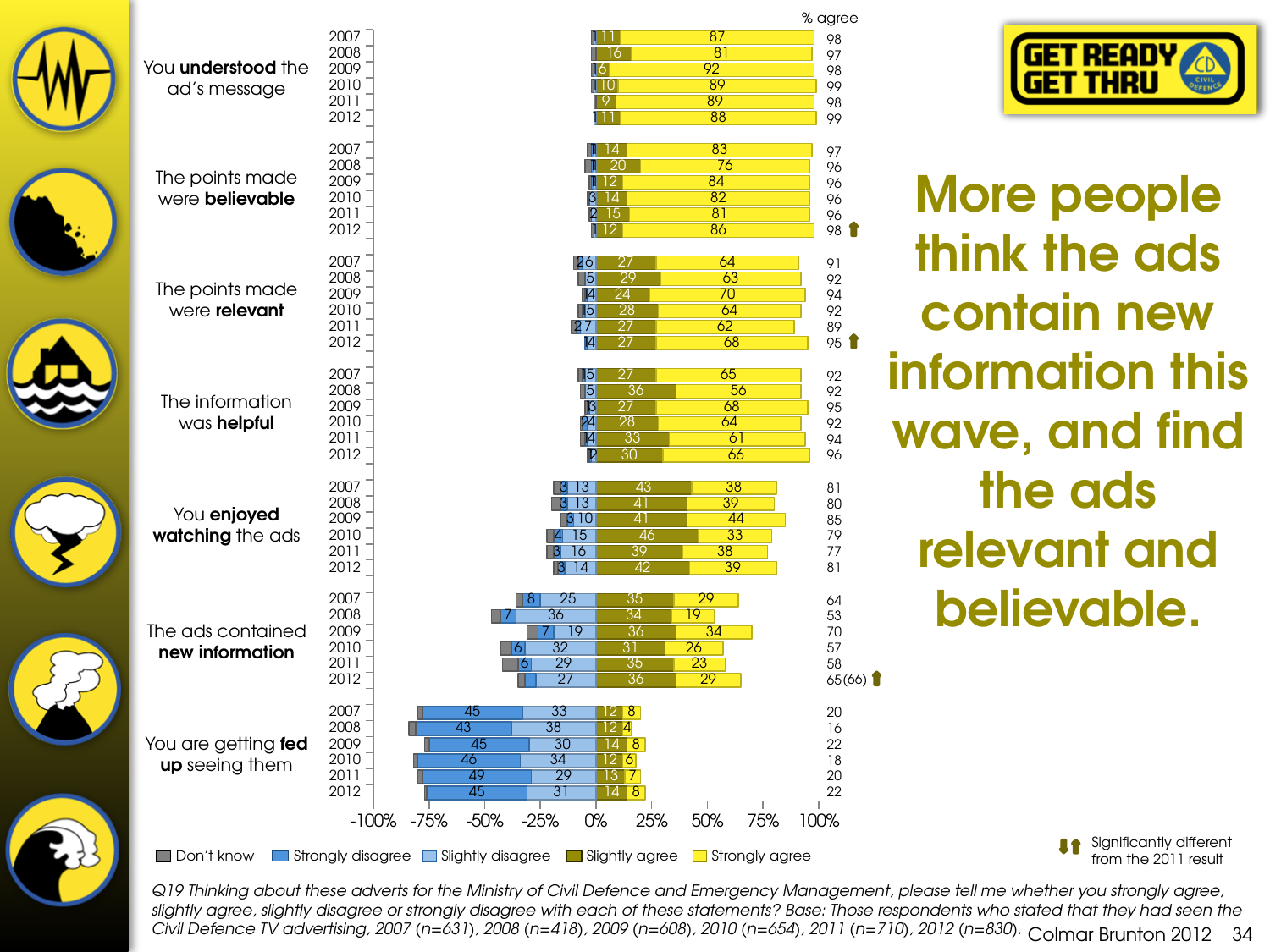

% agree

### Chart

| Category | Slightly agree | Strongly agree | Slightly disagree | Strongly disagree | Don't know |
|---|---|---|---|---|---|
| 2012 | 14.000000000000002 | 8.0 | -31.0 | -45.0 | -1.0 |
| 2011 | 13.0 | 7.000000000000001 | -28.999999999999996 | -49.0 | -2.0 |
| 2010 | 12.0 | 6.0 | -34.0 | -46.0 | -2.0 |
| 2009 | 14.0 | 8.0 | -30.0 | -45.0 | -2.0 |
| 2008 | 12.0 | 4.0 | -38.0 | -43.0 | -3.0 |
| 2007 | 12.0 | 8.0 | -33.0 | -45.0 | -2.0 |
|  | None | None | None | None | None |
| 2012 | 36.0 | 28.999999999999996 | -27.0 | -5.0 | -3.0 |
| 2011 | 35.0 | 23.0 | -28.999999999999996 | -6.0 | -7.000000000000001 |
| 2010 | 31.0 | 26.0 | -32.0 | -6.0 | -5.0 |
| 2009 | 36.0 | 34.0 | -19.0 | -7.0 | -5.0 |
| 2008 | 34.0 | 19.0 | -36.0 | -7.0 | -4.0 |
| 2007 | 35.0 | 29.0 | -25.0 | -8.0 | -3.0 |
|  | None | None | None | None | None |
| 2012 | 42.0 | 39.0 | -14.000000000000002 | -3.0 | -2.0 |
| 2011 | 39.0 | 38.0 | -16.0 | -3.0 | -3.0 |
| 2010 | 46.0 | 33.0 | -15.0 | -4.0 | -3.0 |
| 2009 | 41.0 | 44.0 | -10.0 | -3.0 | -3.0 |
| 2008 | 41.0 | 39.0 | -13.0 | -3.0 | -4.0 |
| 2007 | 43.0 | 38.0 | -13.0 | -3.0 | -3.0 |
|  | None | None | None | None | None |
| 2012 | 30.0 | 66.0 | -2.0 | -1.0 | -1.0 |
| 2011 | 33.0 | 61.0 | -4.0 | -1.0 | -2.0 |
| 2010 | 28.0 | 64.0 | -4.0 | -2.0 | -1.0 |
| 2009 | 27.0 | 68.0 | -3.0 | -1.0 | -1.0 |
| 2008 | 36.0 | 56.0 | -5.0 | None | -2.0 |
| 2007 | 27.0 | 65.0 | -5.0 | -1.0 | -2.0 |
|    | None | None | None | None | None |
| 2012 | 27.0 | 68.0 | -4.0 | -1.0 | None |
| 2011 | 27.0 | 62.0 | -7.000000000000001 | -2.0 | -2.0 |
| 2010 | 28.0 | 64.0 | -5.0 | -1.0 | -2.0 |
| 2009 | 24.0 | 70.0 | -4.0 | -1.0 | -1.0 |
| 2008 | 29.0 | 63.0 | -5.0 | None | -3.0 |
| 2007 | 27.0 | 64.0 | -6.0 | -2.0 | -2.0 |
|  | None | None | None | None | None |
| 2012 | 12.0 | 86.0 | -1.0 | None | -1.0 |
| 2011 | 15.0 | 81.0 | -2.0 | None | -1.0 |
| 2010 | 14.0 | 82.0 | -3.0 | None | -1.0 |
| 2009 | 12.0 | 84.0 | -1.0 | -1.0 | -1.0 |
| 2008 | 20.0 | 76.0 | -1.0 | -1.0 | -3.0 |
| 2007 | 14.0 | 83.0 | -1.0 | -1.0 | -2.0 |
|  | None | None | None | None | None |
| 2012 | 11.0 | 88.0 | -1.0 | None | None |
| 2011 | 9.0 | 89.0 | None | None | -1.0 |
| 2010 | 10.0 | 89.0 | -1.0 | None | -1.0 |
| 2009 | 6.0 | 92.0 | -1.0 | None | -1.0 |
| 2008 | 16.0 | 81.0 | None | None | -2.0 |
| 2007 | 11.0 | 87.0 | -1.0 | None | -1.0 |
98
97
98
99
98
99
You understood the ad’s message
97
96
96
96
96
98
# More people think the ads contain new information this wave, and find the ads relevant and believable.
The points made were believable

91
92
94
92
89
95
The points made were relevant

92
92
95
92
94
96
The information was helpful
81
80
85
79
77
81
You enjoyed watching the ads
64
53
70
57
58
65
The ads contained new information
(66)

20
16
22
18
20
22
You are getting fed up seeing them
Significantly different from the 2011 result

Don’t know
Strongly disagree
Slightly disagree
Slightly agree
Strongly agree

Q19 Thinking about these adverts for the Ministry of Civil Defence and Emergency Management, please tell me whether you strongly agree, slightly agree, slightly disagree or strongly disagree with each of these statements? Base: Those respondents who stated that they had seen the Civil Defence TV advertising, 2007 (n=631), 2008 (n=418), 2009 (n=608), 2010 (n=654), 2011 (n=710), 2012 (n=830).